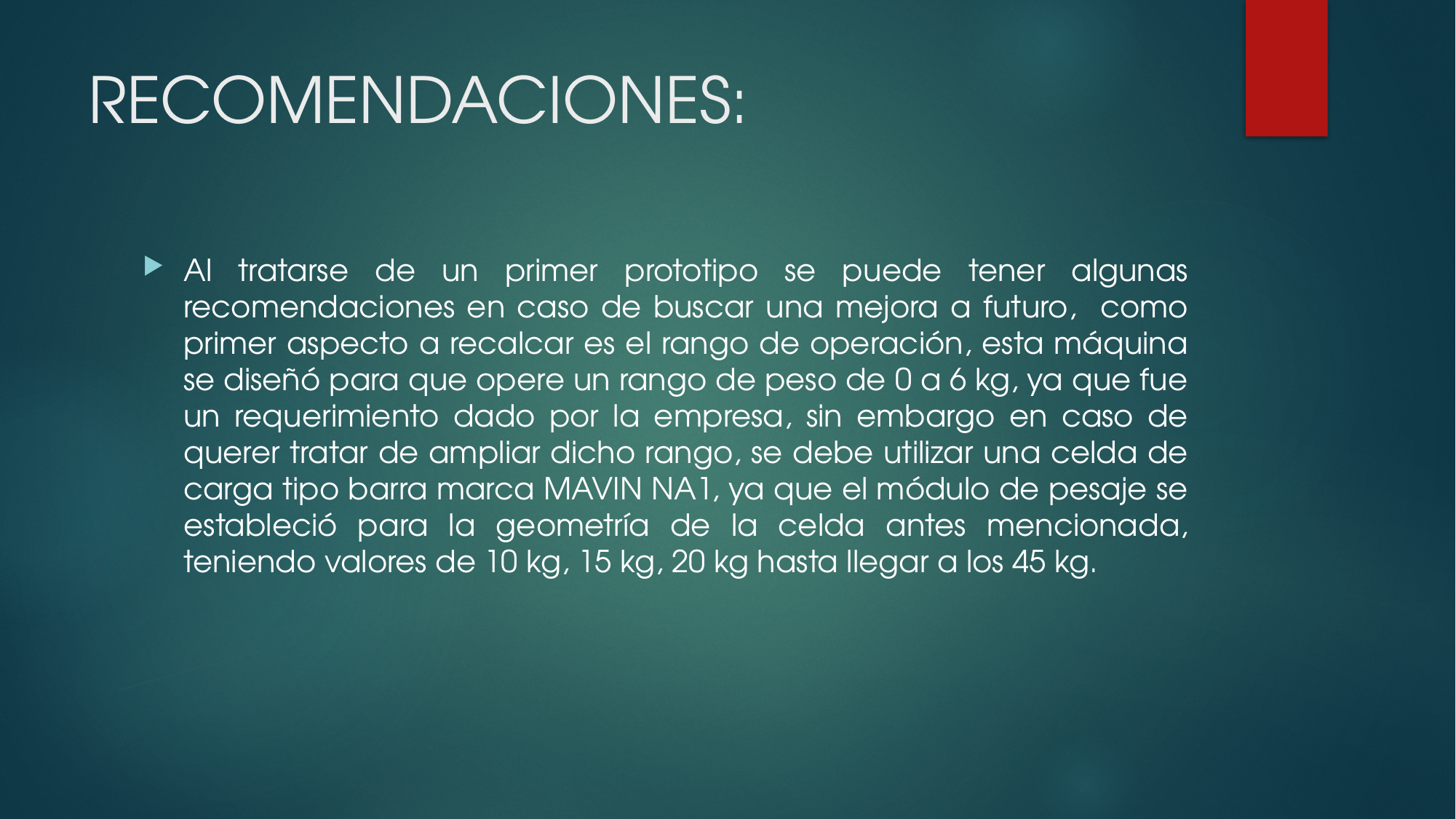

# RECOMENDACIONES:
Al tratarse de un primer prototipo se puede tener algunas recomendaciones en caso de buscar una mejora a futuro,  como primer aspecto a recalcar es el rango de operación, esta máquina se diseñó para que opere un rango de peso de 0 a 6 kg, ya que fue un requerimiento dado por la empresa, sin embargo en caso de querer tratar de ampliar dicho rango, se debe utilizar una celda de carga tipo barra marca MAVIN NA1, ya que el módulo de pesaje se estableció para la geometría de la celda antes mencionada, teniendo valores de 10 kg, 15 kg, 20 kg hasta llegar a los 45 kg.